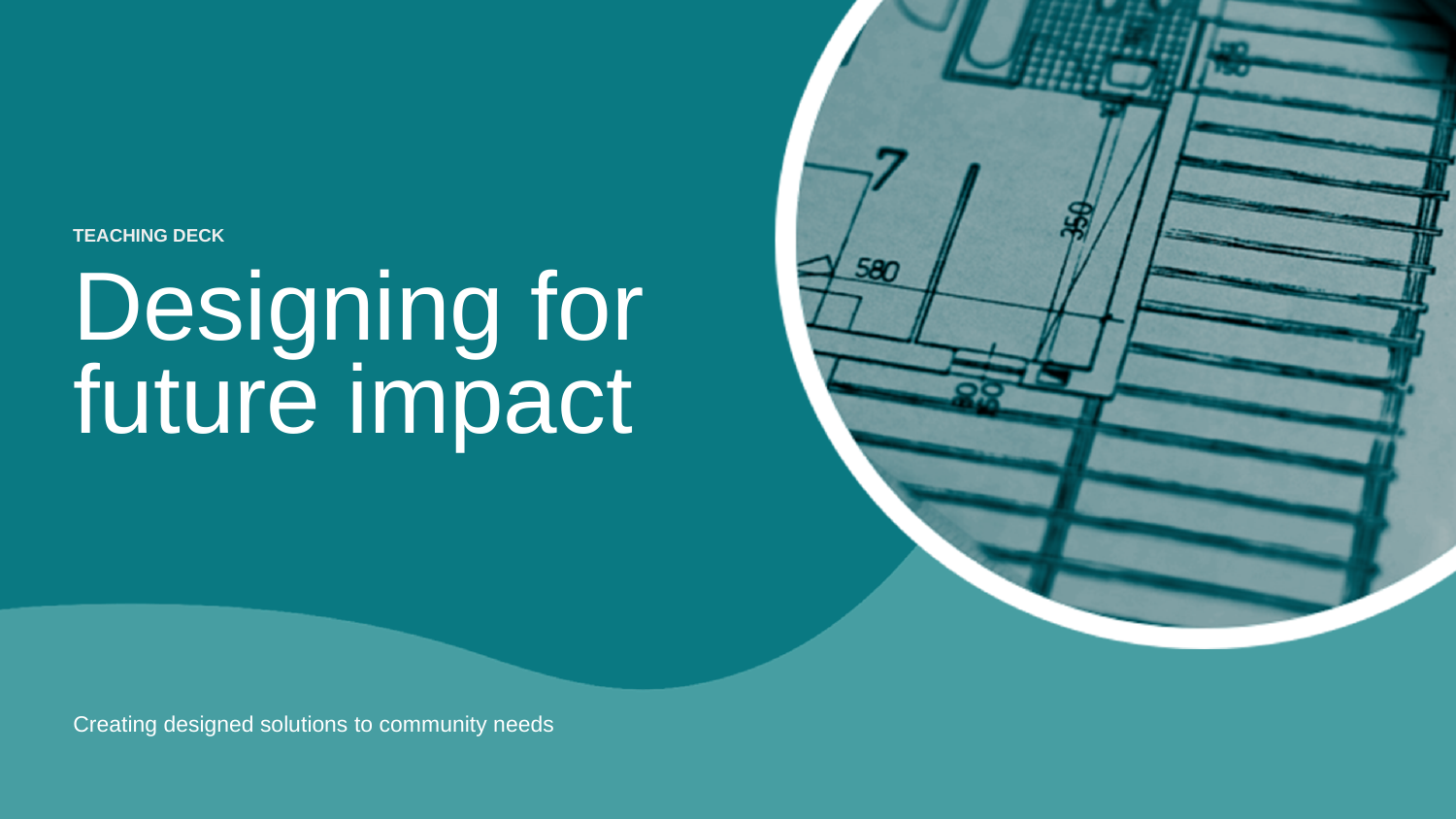

TEACHING DECK
Designing for future impact
Creating designed solutions to community needs